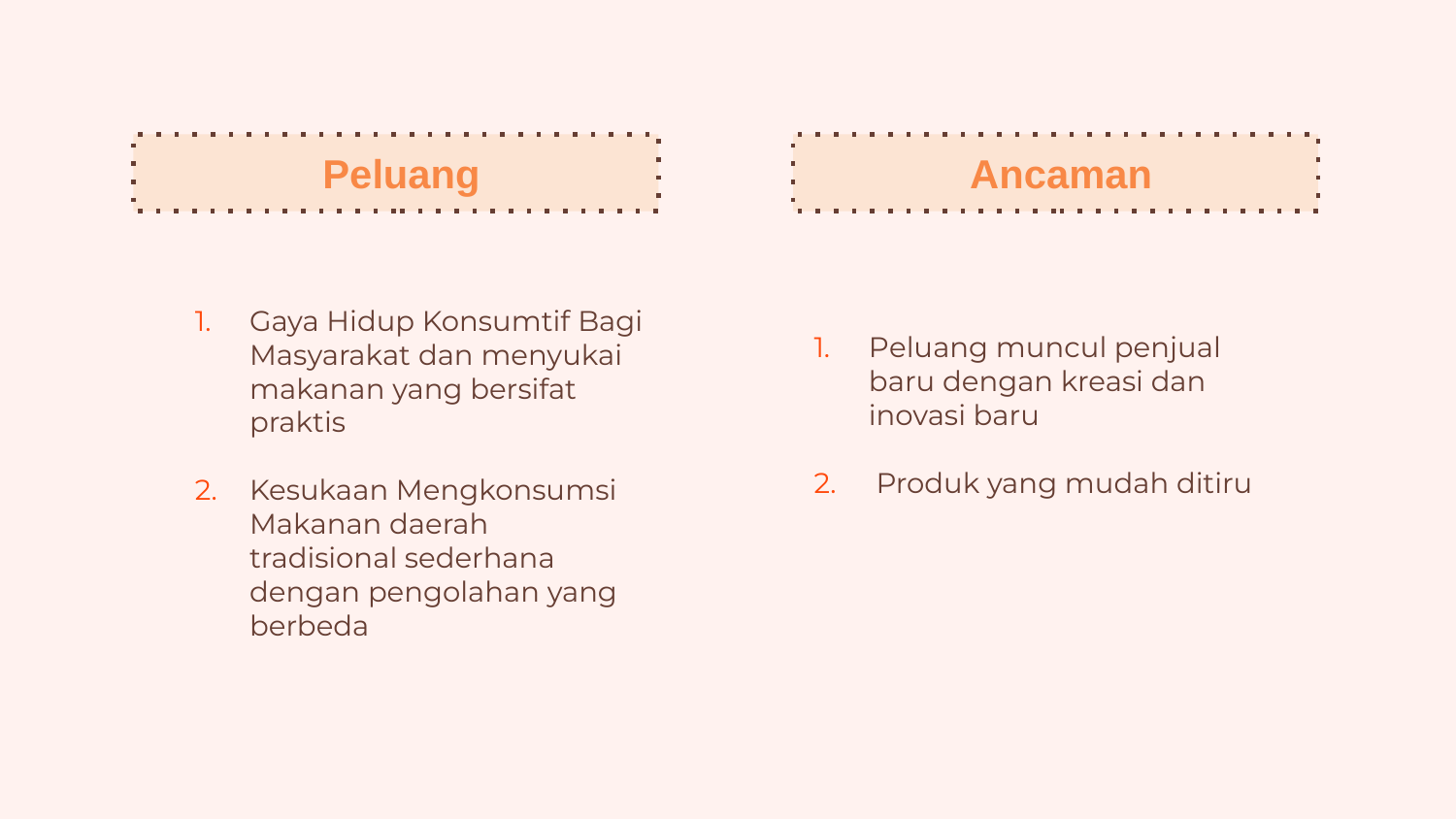

Peluang
Ancaman
Gaya Hidup Konsumtif Bagi Masyarakat dan menyukai makanan yang bersifat praktis

Kesukaan Mengkonsumsi Makanan daerah tradisional sederhana dengan pengolahan yang berbeda
Peluang muncul penjual baru dengan kreasi dan inovasi baru

 Produk yang mudah ditiru